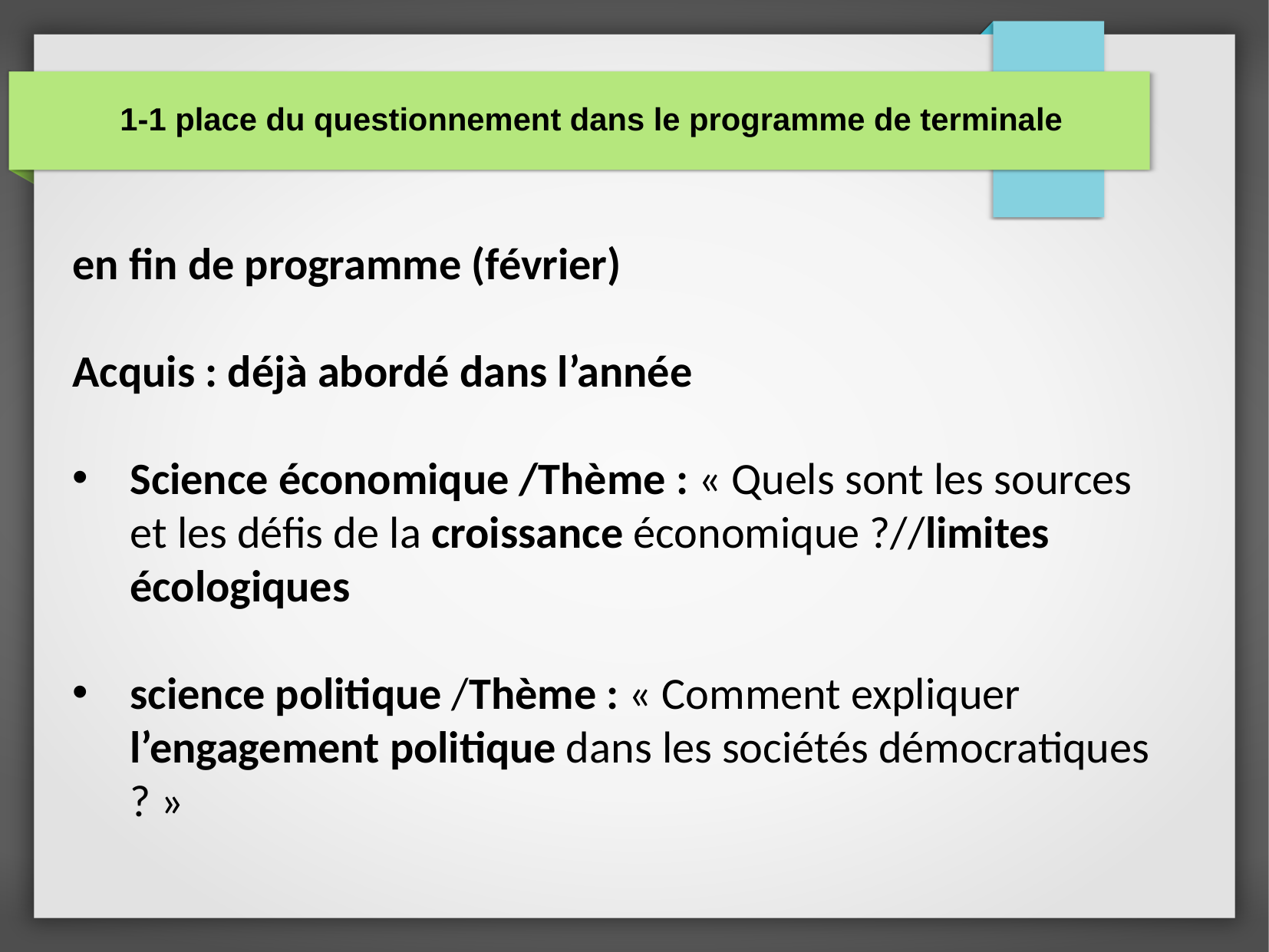

1-1 place du questionnement dans le programme de terminale
en fin de programme (février)

Acquis : déjà abordé dans l’année

Science économique /Thème : « Quels sont les sources et les défis de la croissance économique ?//limites écologiques

science politique /Thème : « Comment expliquer l’engagement politique dans les sociétés démocratiques ? »